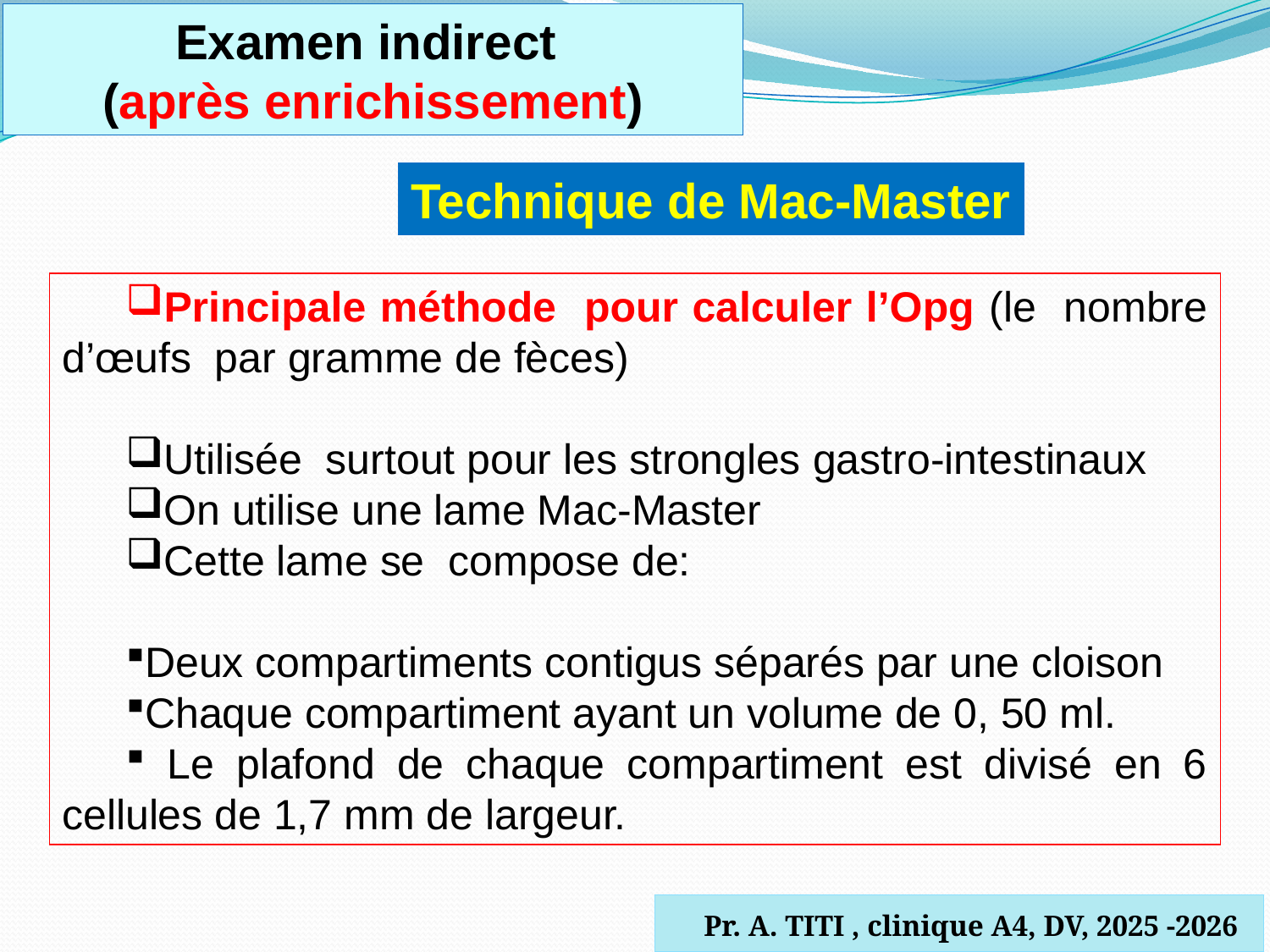

Examen indirect
(après enrichissement)
Technique de Mac-Master
Principale méthode  pour calculer l’Opg (le  nombre d’œufs  par gramme de fèces)

Utilisée  surtout pour les strongles gastro-intestinaux
On utilise une lame Mac-Master
Cette lame se  compose de:

Deux compartiments contigus séparés par une cloison
Chaque compartiment ayant un volume de 0, 50 ml.
 Le plafond de chaque compartiment est divisé en 6 cellules de 1,7 mm de largeur.
    Pr. A. TITI , clinique A4, DV, 2025 -2026